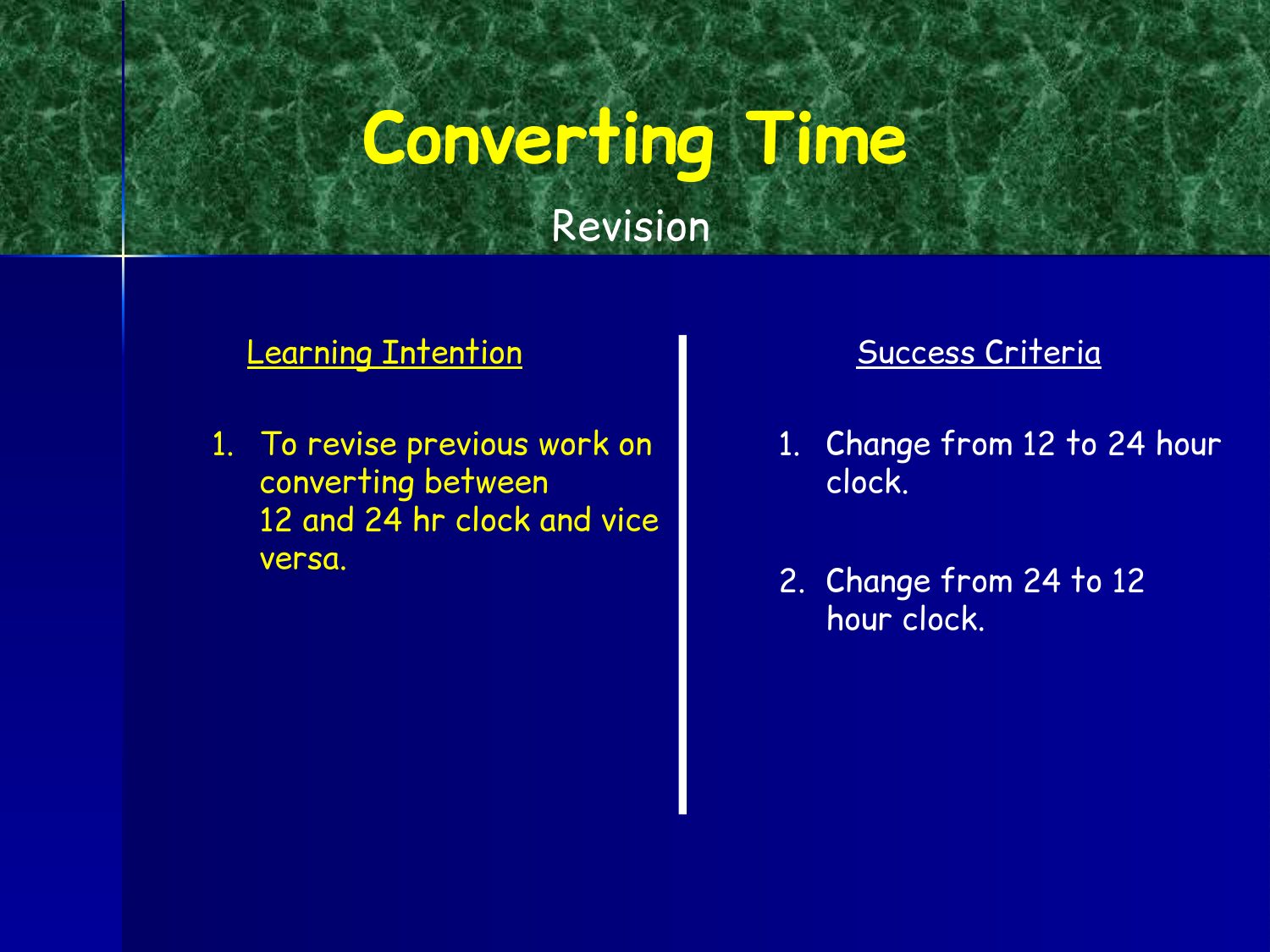

# Converting Time
Revision
Learning Intention
Success Criteria

To revise previous work on converting between
	12 and 24 hr clock and vice versa.
Change from 12 to 24 hour clock.
2.	Change from 24 to 12 hour clock.